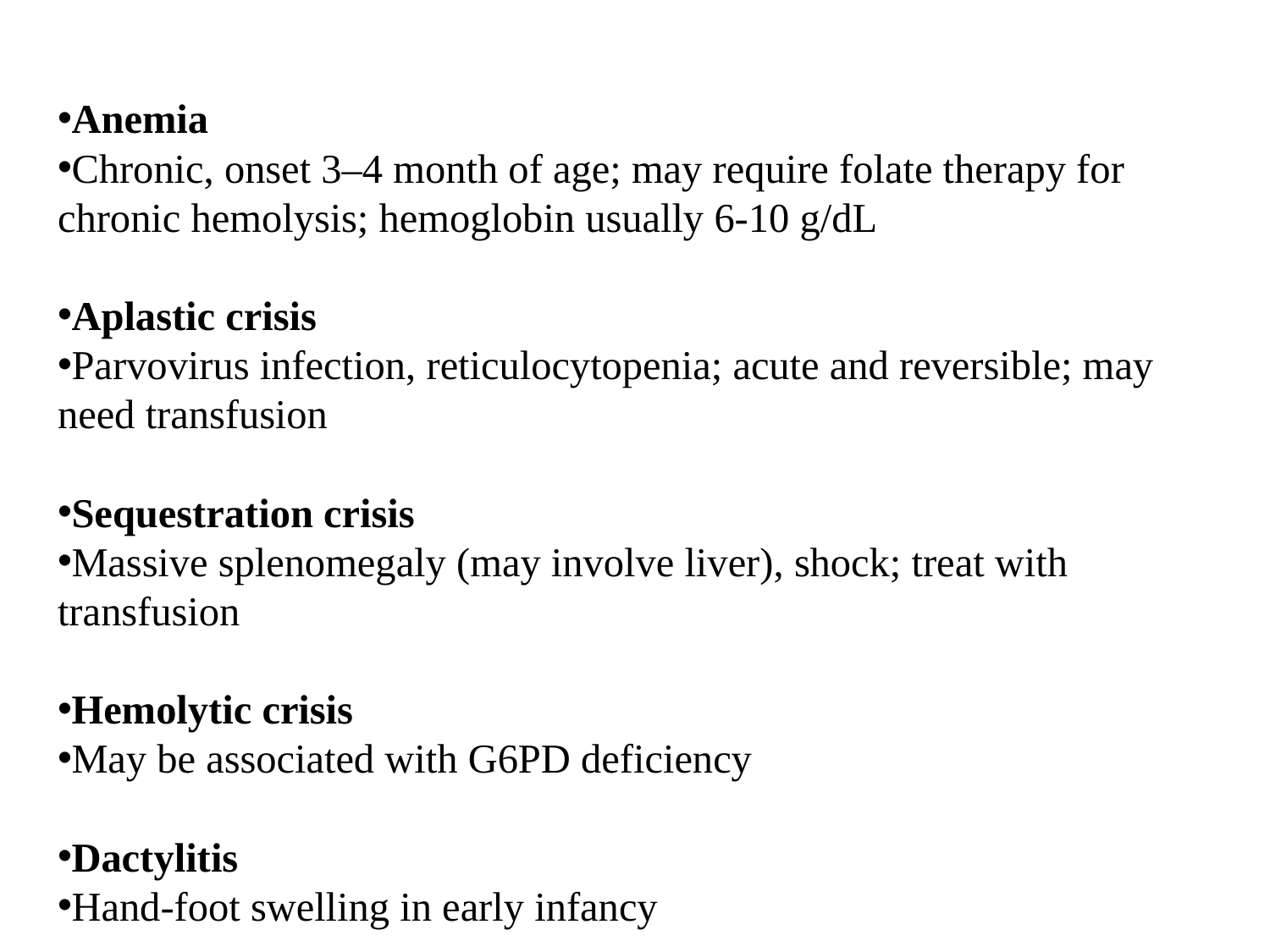

Anemia
Chronic, onset 3–4 month of age; may require folate therapy for chronic hemolysis; hemoglobin usually 6-10 g/dL

Aplastic crisis
Parvovirus infection, reticulocytopenia; acute and reversible; may need transfusion

Sequestration crisis
Massive splenomegaly (may involve liver), shock; treat with transfusion

Hemolytic crisis
May be associated with G6PD deficiency

Dactylitis
Hand-foot swelling in early infancy